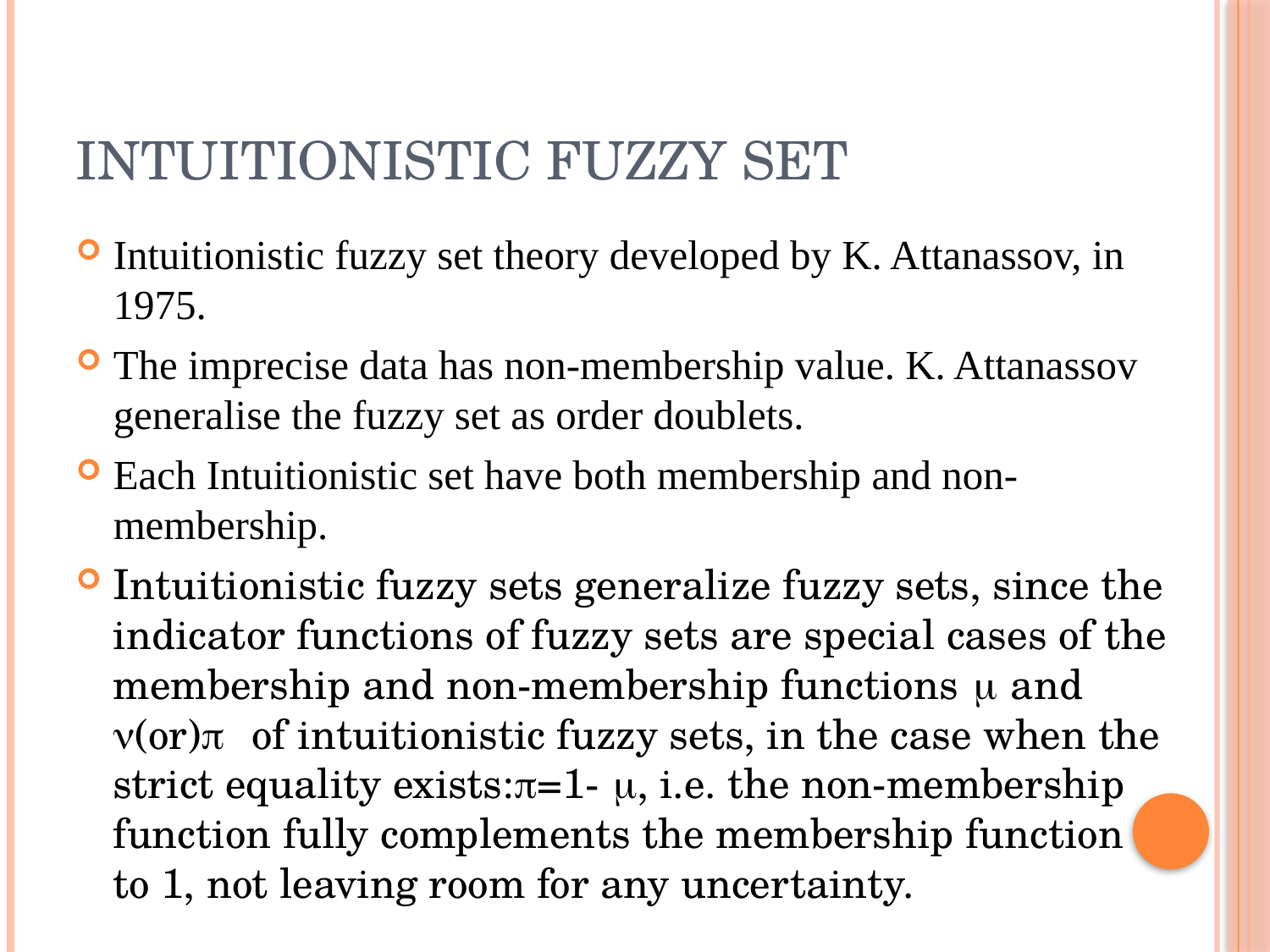

# Intuitionistic Fuzzy Set
Intuitionistic fuzzy set theory developed by K. Attanassov, in 1975.
The imprecise data has non-membership value. K. Attanassov generalise the fuzzy set as order doublets.
Each Intuitionistic set have both membership and non-membership.
Intuitionistic fuzzy sets generalize fuzzy sets, since the indicator functions of fuzzy sets are special cases of the membership and non-membership functions μ and ν(or)π  of intuitionistic fuzzy sets, in the case when the strict equality exists:π=1- μ, i.e. the non-membership function fully complements the membership function to 1, not leaving room for any uncertainty.